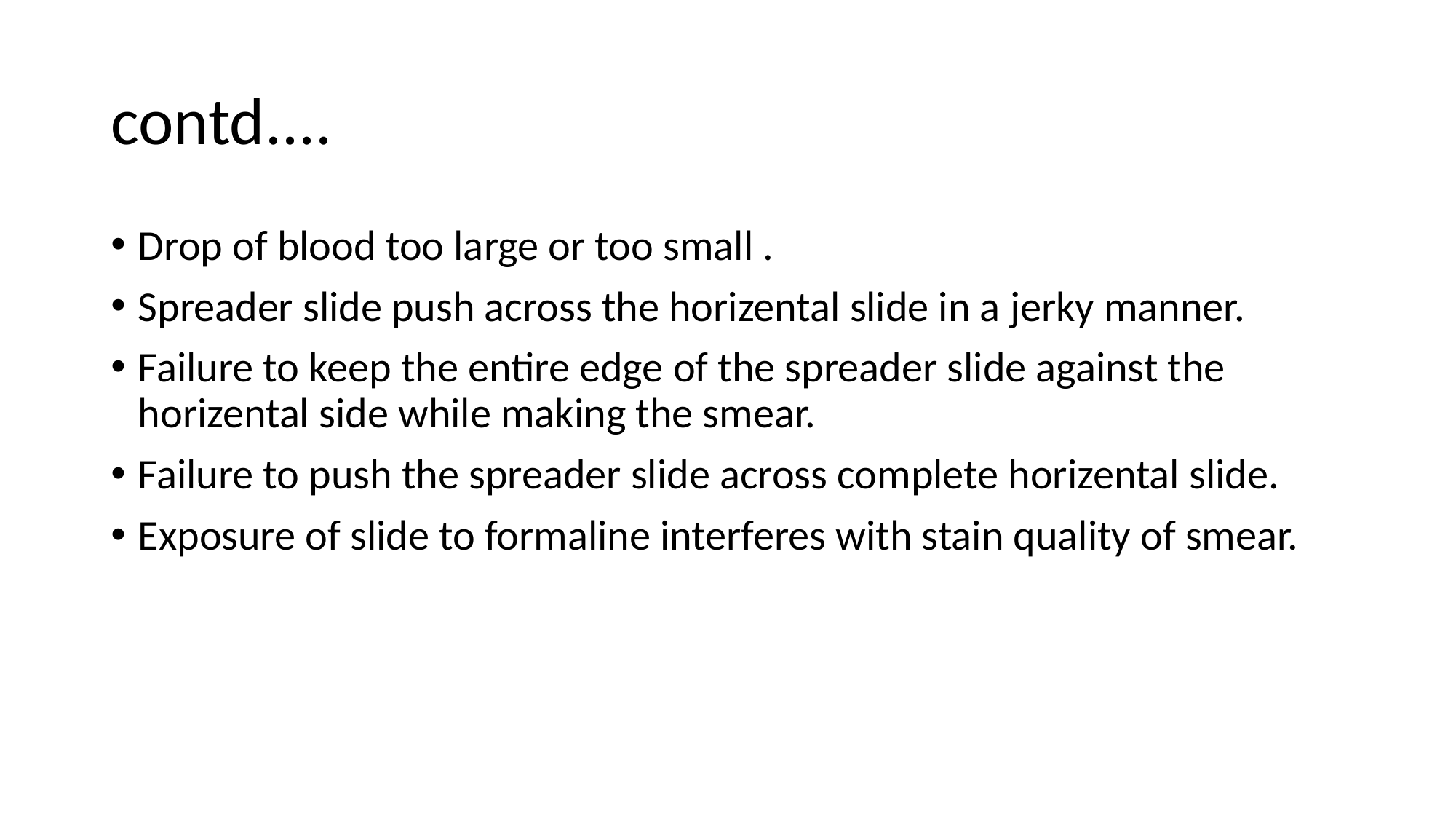

# contd....
Drop of blood too large or too small .
Spreader slide push across the horizental slide in a jerky manner.
Failure to keep the entire edge of the spreader slide against the horizental side while making the smear.
Failure to push the spreader slide across complete horizental slide.
Exposure of slide to formaline interferes with stain quality of smear.